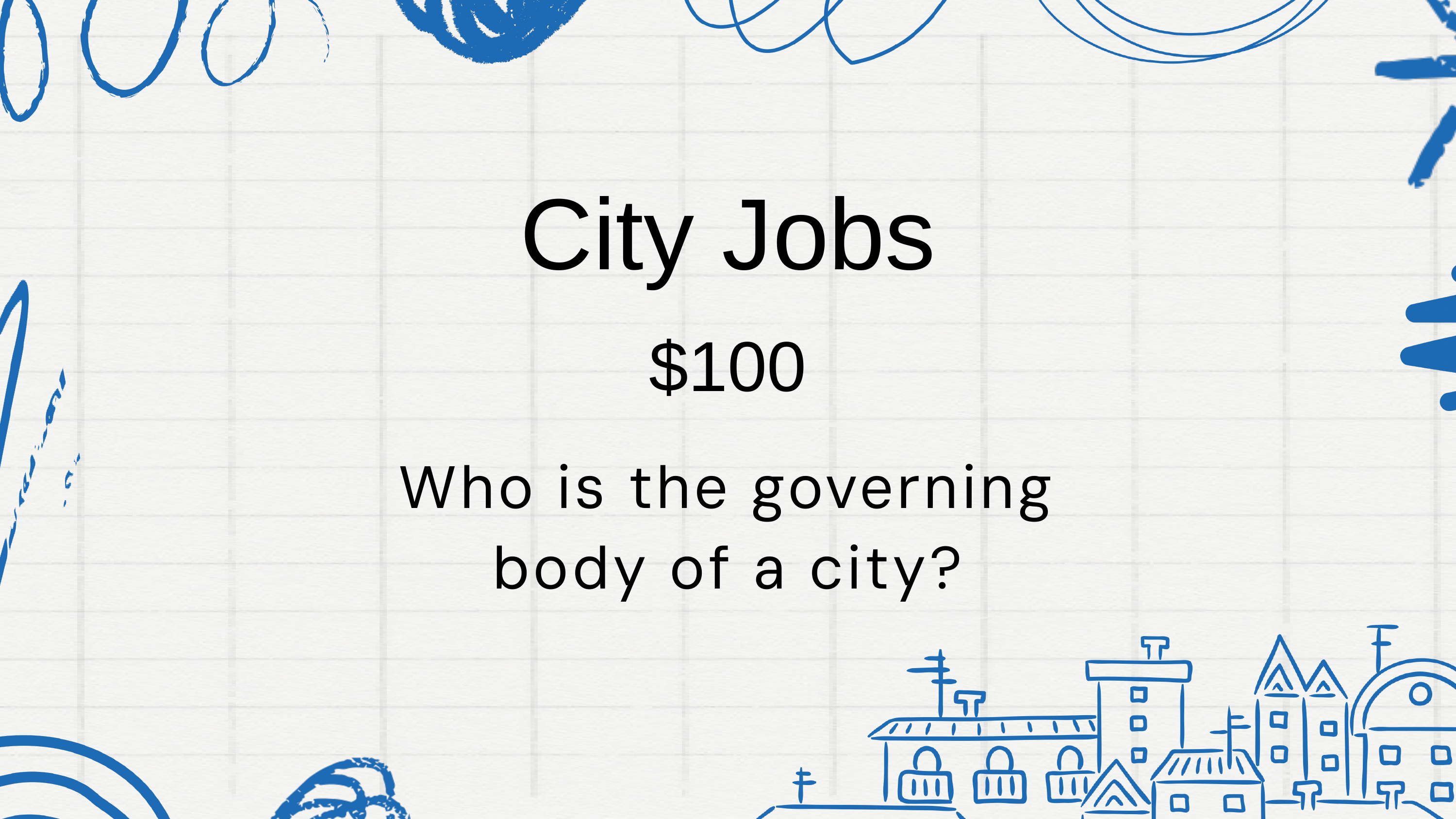

City Jobs

$100
Who is the governing body of a city?